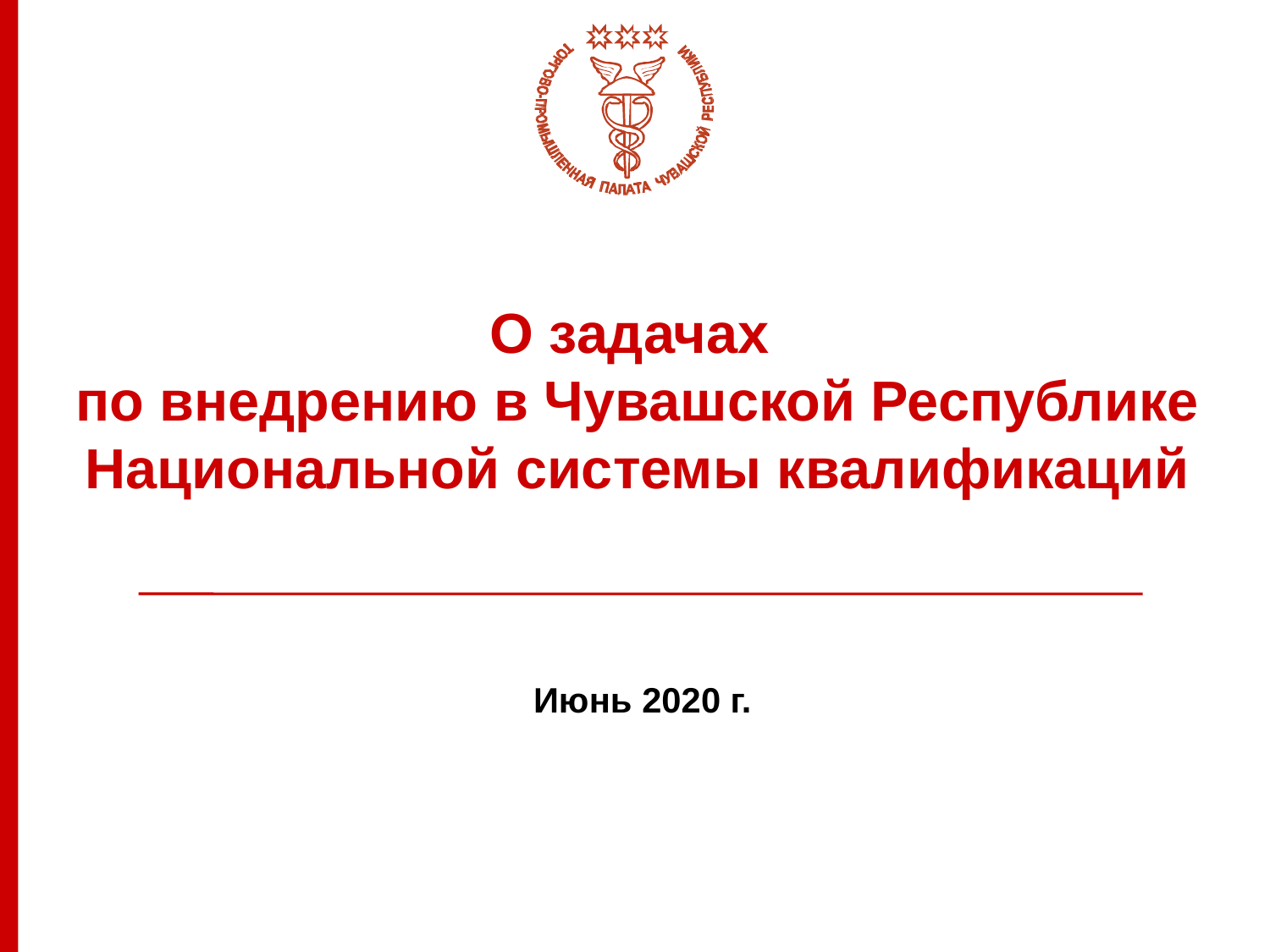

# О задачах по внедрению в Чувашской Республике Национальной системы квалификаций Июнь 2020 г.